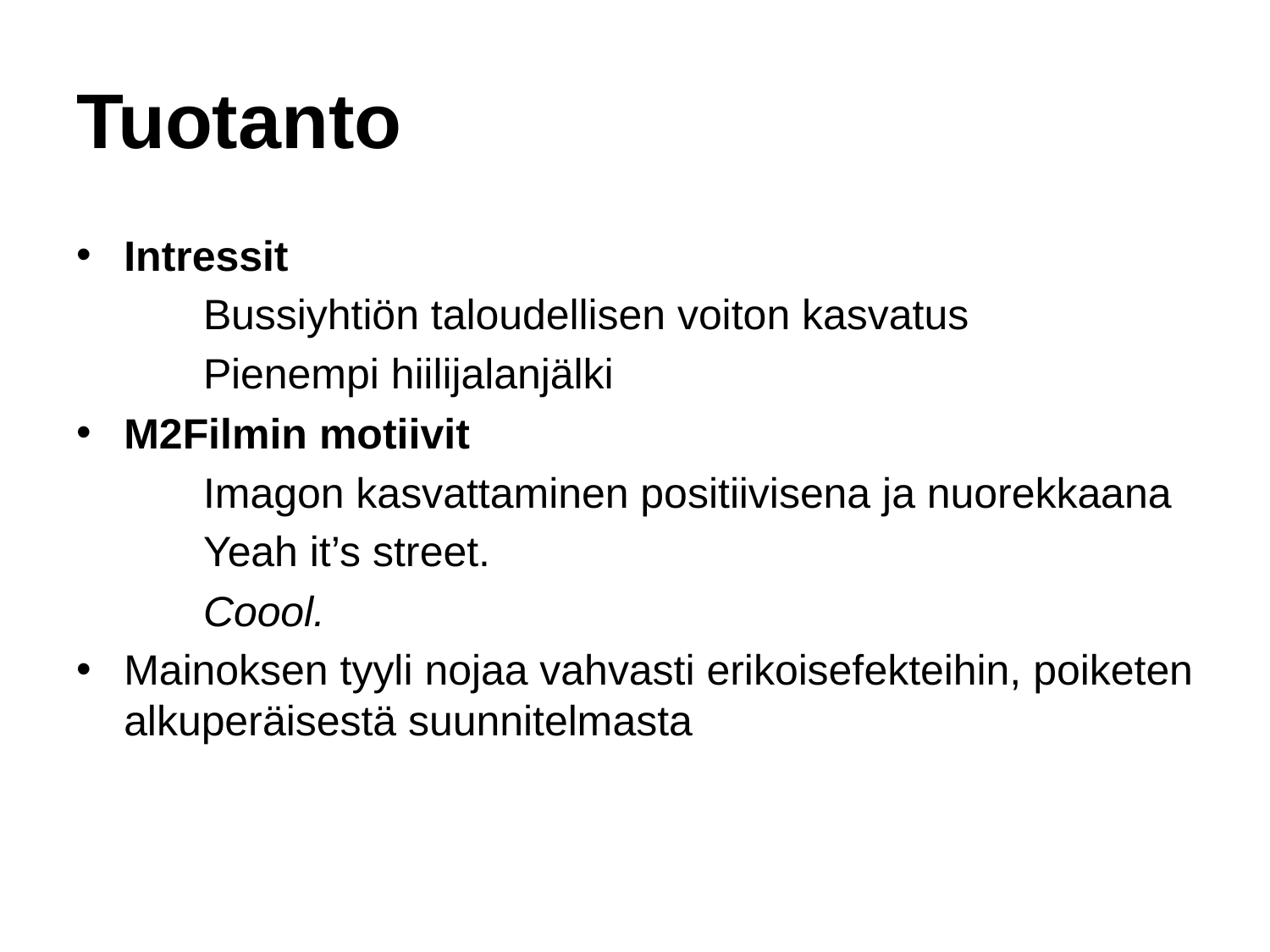

# Tuotanto
Intressit
	Bussiyhtiön taloudellisen voiton kasvatus
	Pienempi hiilijalanjälki
M2Filmin motiivit
	Imagon kasvattaminen positiivisena ja nuorekkaana
	Yeah it’s street.
	Coool.
Mainoksen tyyli nojaa vahvasti erikoisefekteihin, poiketen alkuperäisestä suunnitelmasta